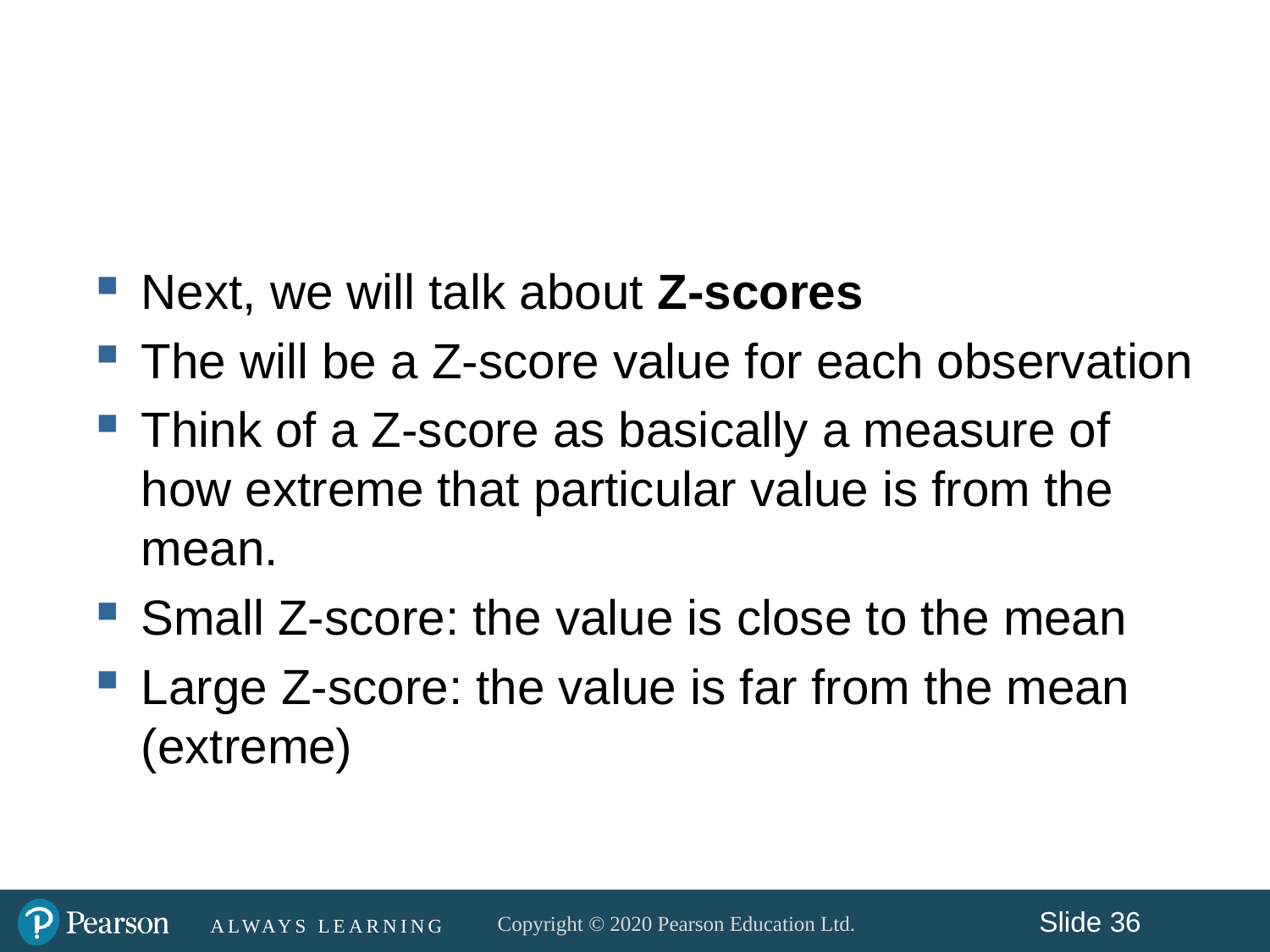

#
Next, we will talk about Z-scores
The will be a Z-score value for each observation
Think of a Z-score as basically a measure of how extreme that particular value is from the mean.
Small Z-score: the value is close to the mean
Large Z-score: the value is far from the mean (extreme)